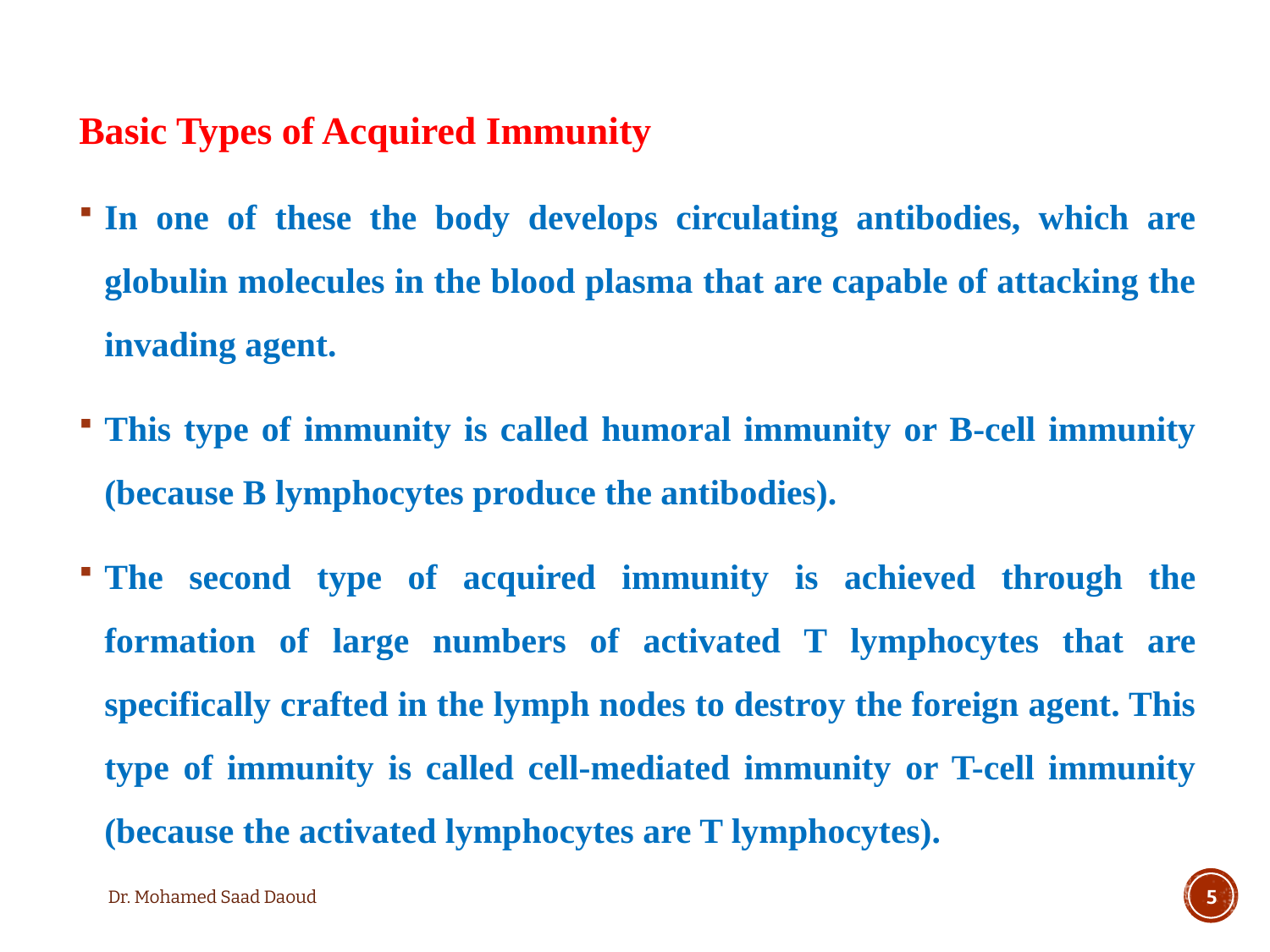

Basic Types of Acquired Immunity
In one of these the body develops circulating antibodies, which are globulin molecules in the blood plasma that are capable of attacking the invading agent.
This type of immunity is called humoral immunity or B-cell immunity (because B lymphocytes produce the antibodies).
The second type of acquired immunity is achieved through the formation of large numbers of activated T lymphocytes that are specifically crafted in the lymph nodes to destroy the foreign agent. This type of immunity is called cell-mediated immunity or T-cell immunity (because the activated lymphocytes are T lymphocytes).
Dr. Mohamed Saad Daoud
5